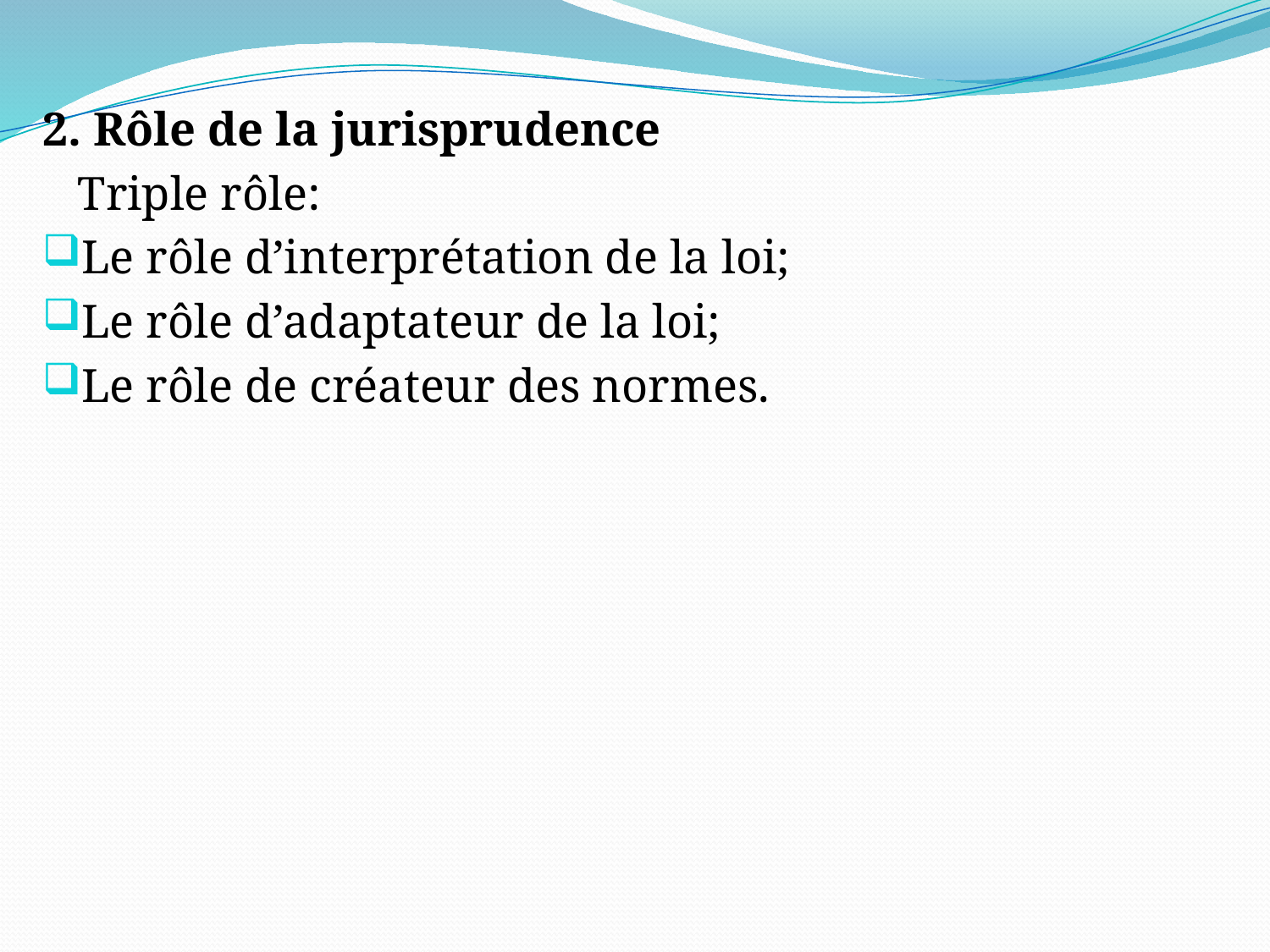

2. Rôle de la jurisprudence
   Triple rôle:
Le rôle d’interprétation de la loi;
Le rôle d’adaptateur de la loi;
Le rôle de créateur des normes.